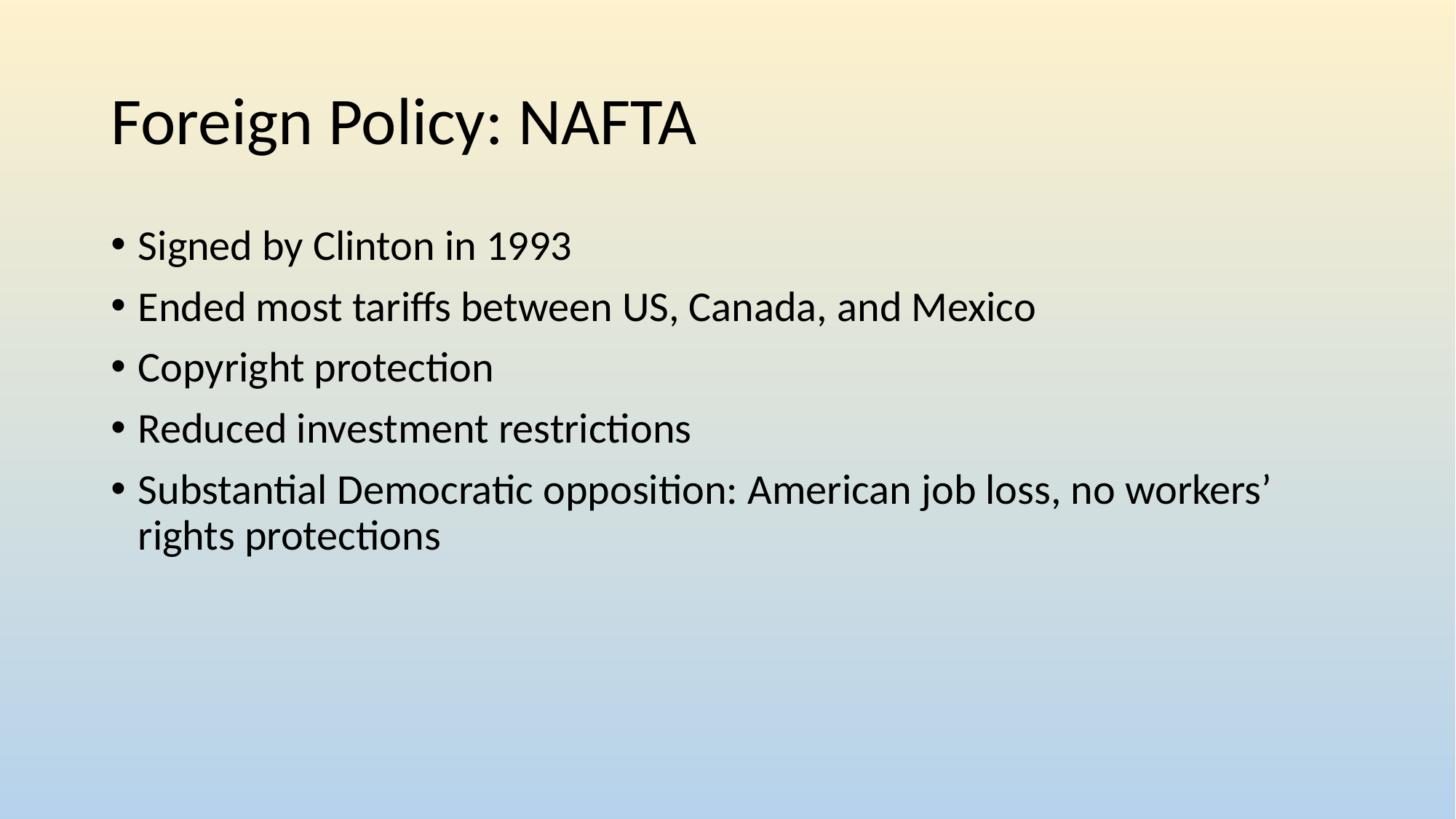

# Foreign Policy: NAFTA
Signed by Clinton in 1993
Ended most tariffs between US, Canada, and Mexico
Copyright protection
Reduced investment restrictions
Substantial Democratic opposition: American job loss, no workers’ rights protections